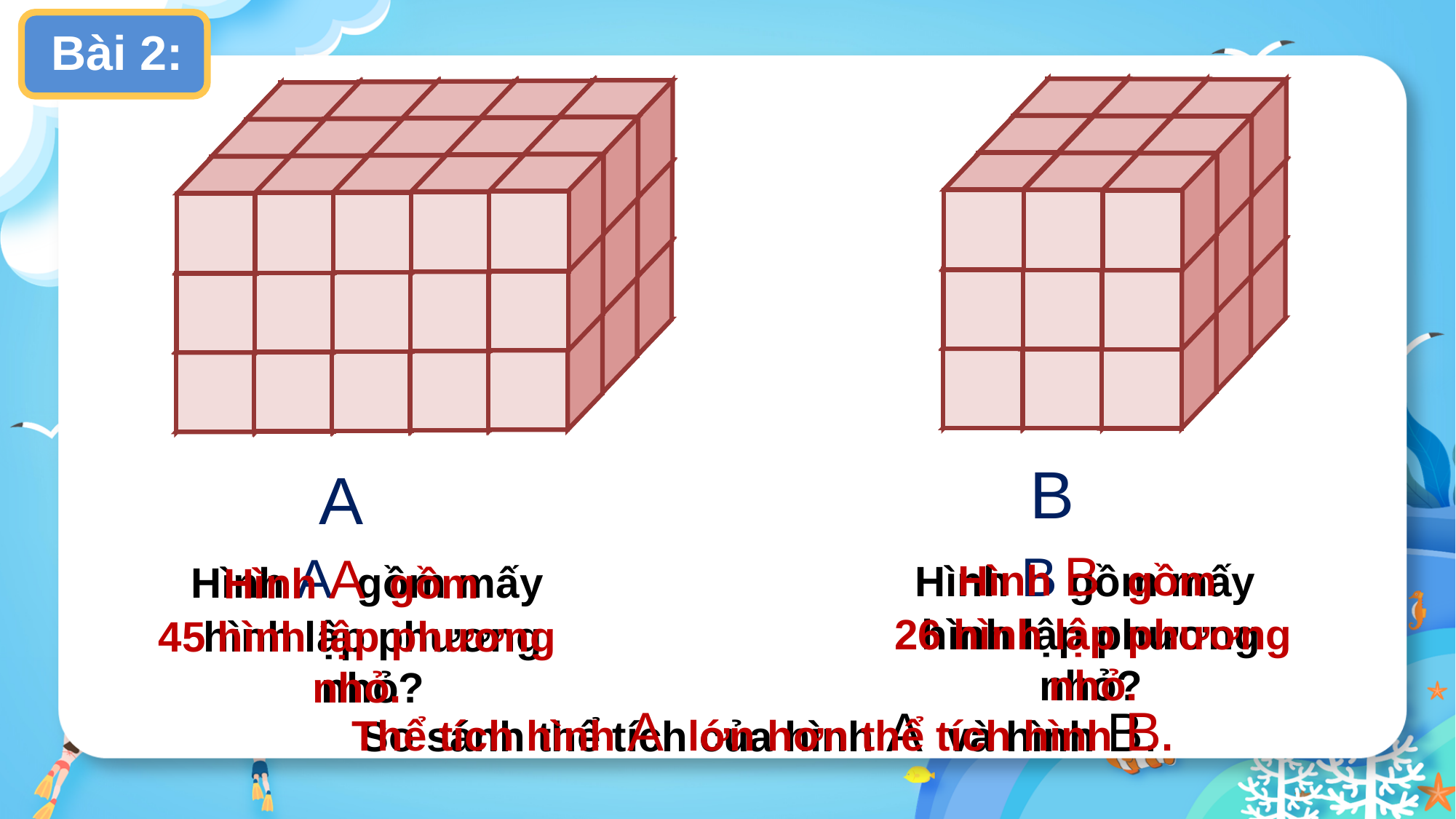

Bài 2:

B
A
Hình B  gồm
26 hình lập phương nhỏ.
Hình B gồm mấy
hình lập phương nhỏ?
Hình A  gồm mấy
hình lập phương nhỏ?
Hình A  gồm
45 hình lập phương nhỏ.

So sánh thể tích của hình A  và hình B.
Thể tích hình A  lớn hơn thể tích hình B.